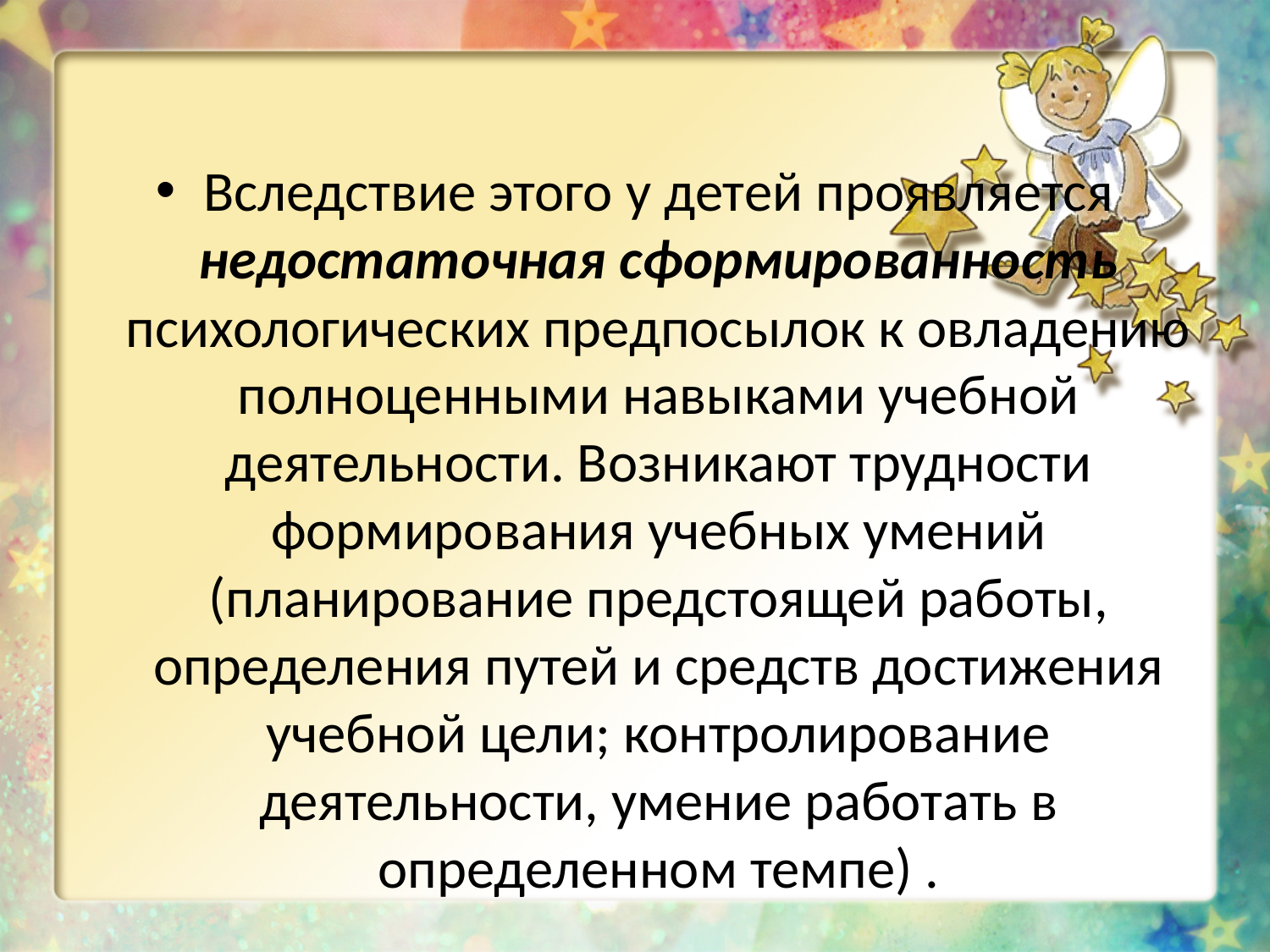

Вследствие этого у детей проявляется недостаточная сформированность психологических предпосылок к овладению полноценными навыками учебной деятельности. Возникают трудности формирования учебных умений (планирование предстоящей работы, определения путей и средств достижения учебной цели; контролирование деятельности, умение работать в определенном темпе) .